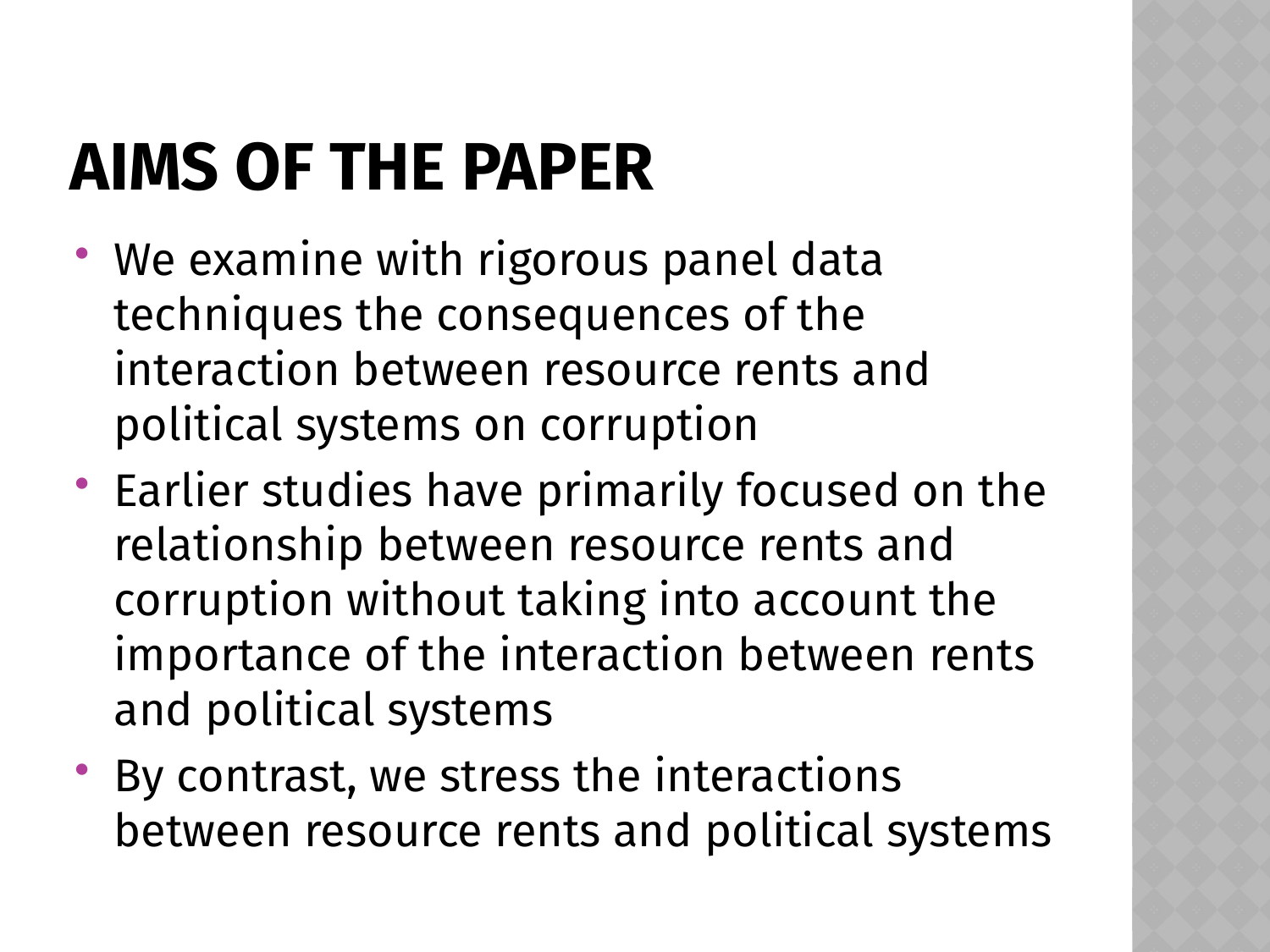

# Aims of the paper
We examine with rigorous panel data techniques the consequences of the interaction between resource rents and political systems on corruption
Earlier studies have primarily focused on the relationship between resource rents and corruption without taking into account the importance of the interaction between rents and political systems
By contrast, we stress the interactions between resource rents and political systems